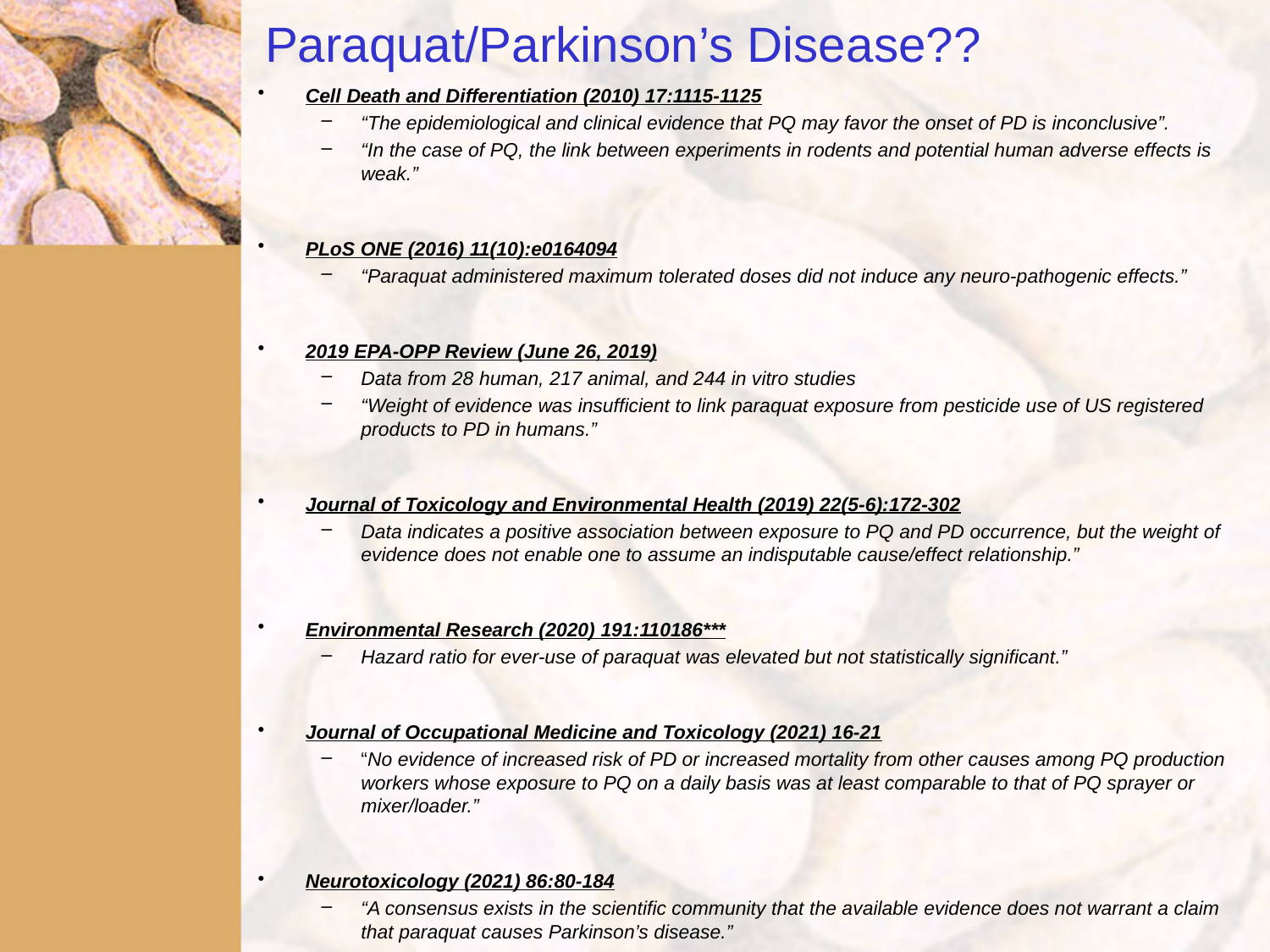

# Paraquat/Parkinson’s Disease??
Cell Death and Differentiation (2010) 17:1115-1125
“The epidemiological and clinical evidence that PQ may favor the onset of PD is inconclusive”.
“In the case of PQ, the link between experiments in rodents and potential human adverse effects is weak.”

PLoS ONE (2016) 11(10):e0164094
“Paraquat administered maximum tolerated doses did not induce any neuro-pathogenic effects.”

2019 EPA-OPP Review (June 26, 2019)
Data from 28 human, 217 animal, and 244 in vitro studies
“Weight of evidence was insufficient to link paraquat exposure from pesticide use of US registered products to PD in humans.”

Journal of Toxicology and Environmental Health (2019) 22(5-6):172-302
Data indicates a positive association between exposure to PQ and PD occurrence, but the weight of evidence does not enable one to assume an indisputable cause/effect relationship.”

Environmental Research (2020) 191:110186***
Hazard ratio for ever-use of paraquat was elevated but not statistically significant.”

Journal of Occupational Medicine and Toxicology (2021) 16-21
“No evidence of increased risk of PD or increased mortality from other causes among PQ production workers whose exposure to PQ on a daily basis was at least comparable to that of PQ sprayer or mixer/loader.”

Neurotoxicology (2021) 86:80-184
“A consensus exists in the scientific community that the available evidence does not warrant a claim that paraquat causes Parkinson’s disease.”

Handbook of Neurotoxicity (2021) 1-19
“Weight of evidence is sufficient to conclude a generic association between PQ exposure and PD exists, but is not sufficient to conclude that this is a causal relationship.”